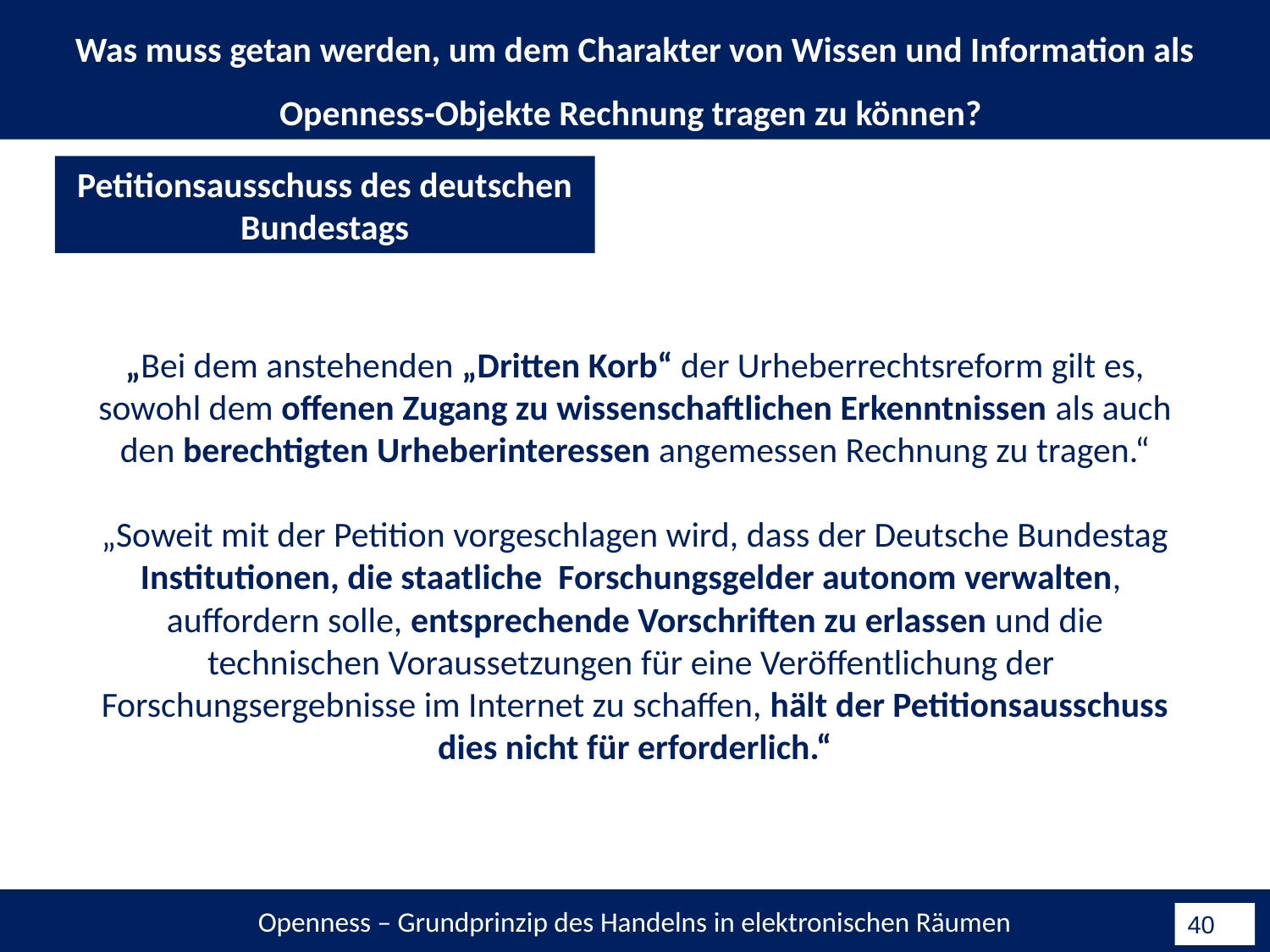

Was muss getan werden, um dem Charakter von Wissen und Information als Openness-Objekte Rechnung tragen zu können?
Petitionsausschuss des deutschen Bundestags
„Bei dem anstehenden „Dritten Korb“ der Urheberrechtsreform gilt es, sowohl dem offenen Zugang zu wissenschaftlichen Erkenntnissen als auch den berechtigten Urheberinteressen angemessen Rechnung zu tragen.“
„Soweit mit der Petition vorgeschlagen wird, dass der Deutsche Bundestag Institutionen, die staatliche  Forschungsgelder autonom verwalten,  auffordern solle, entsprechende Vorschriften zu erlassen und die technischen Voraussetzungen für eine Veröffentlichung der  Forschungsergebnisse im Internet zu schaffen, hält der Petitionsausschuss dies nicht für erforderlich.“